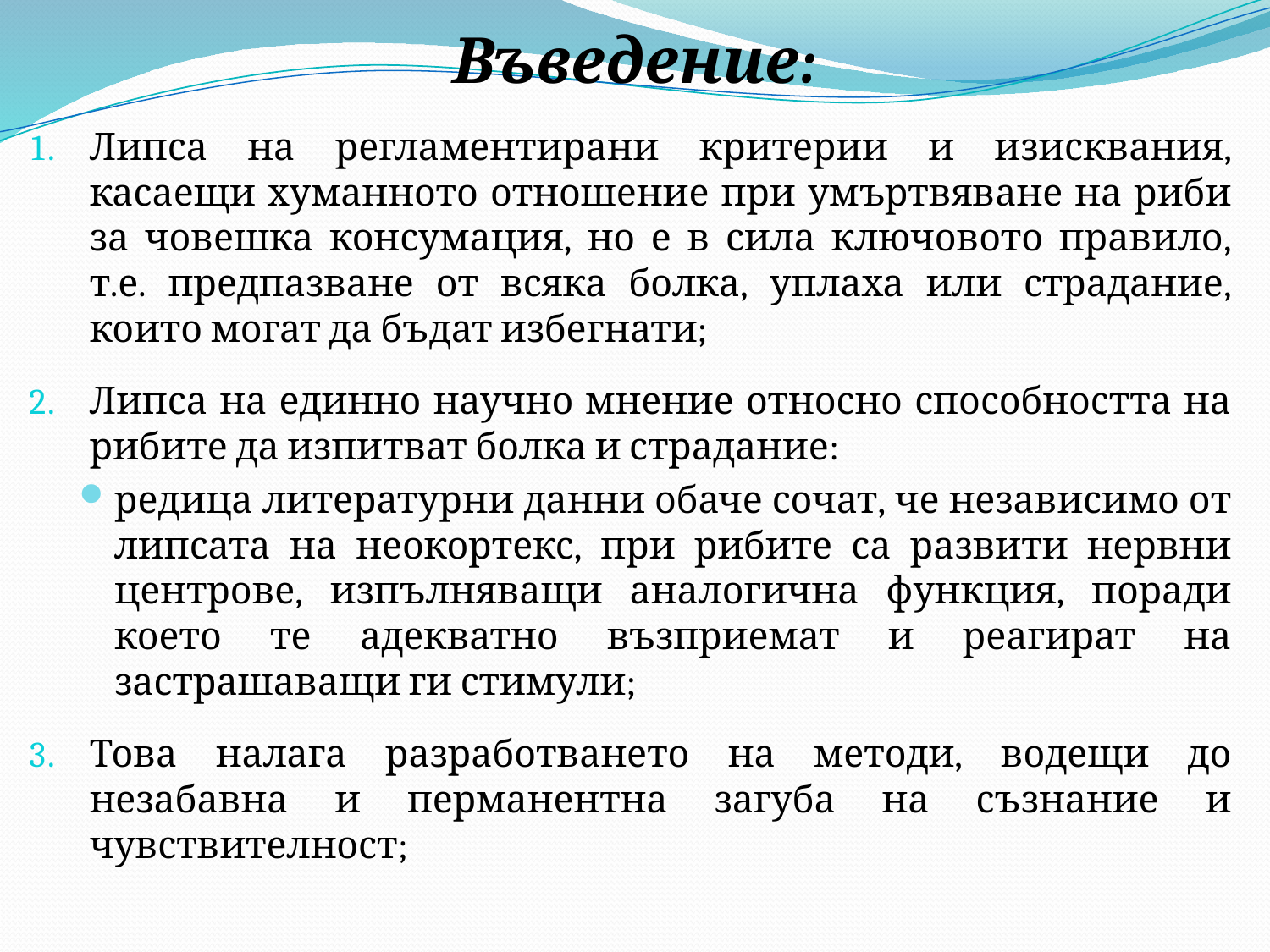

# Въведение:
Липса на регламентирани критерии и изисквания, касаещи хуманното отношение при умъртвяване на риби за човешка консумация, но е в сила ключовото правило, т.е. предпазване от всяка болка, уплаха или страдание, които могат да бъдат избегнати;

Липса на единно научно мнение относно способността на рибите да изпитват болка и страдание:
редица литературни данни обаче сочат, че независимо от липсата на неокортекс, при рибите са развити нервни центрове, изпълняващи аналогична функция, поради което те адекватно възприемат и реагират на застрашаващи ги стимули;

Това налага разработването на методи, водещи до незабавна и перманентна загуба на съзнание и чувствителност;